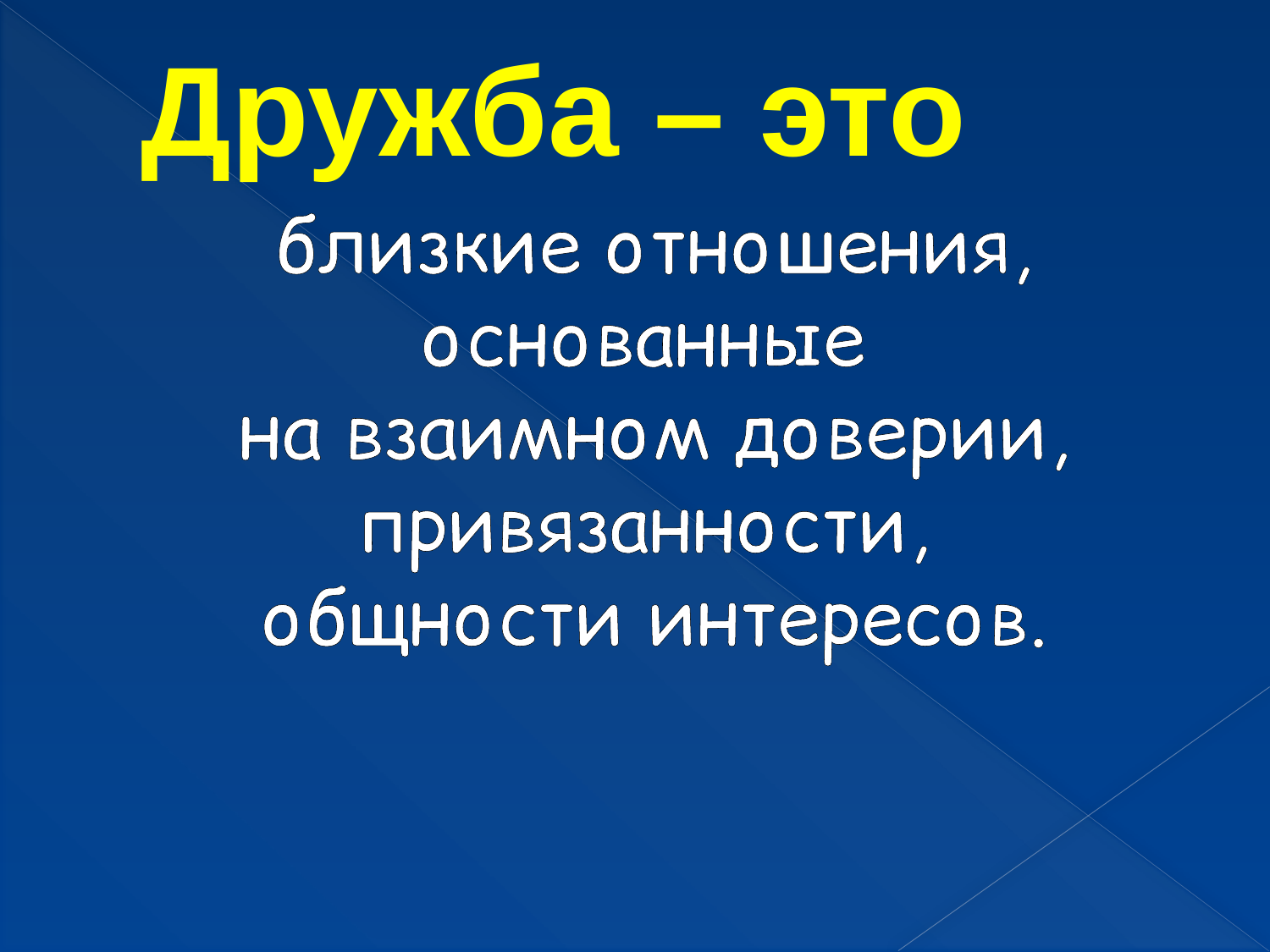

# Дружба – это
близкие отношения, основанные
на взаимном доверии, привязанности,
общности интересов.